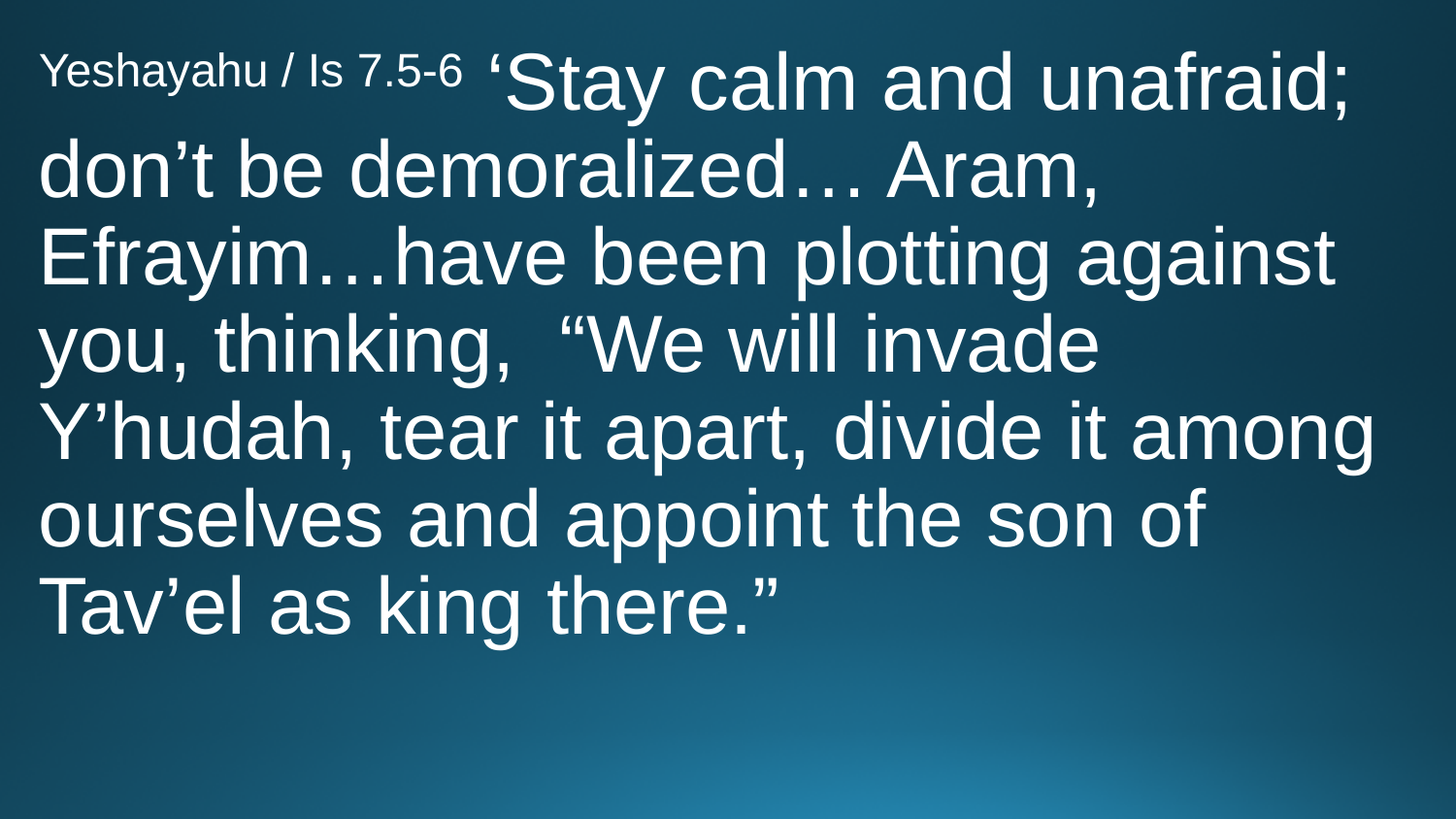

Yeshayahu / Is 7.5-6 ‘Stay calm and unafraid; don’t be demoralized… Aram, Efrayim…have been plotting against you, thinking,  “We will invade Y’hudah, tear it apart, divide it among ourselves and appoint the son of Tav’el as king there.”